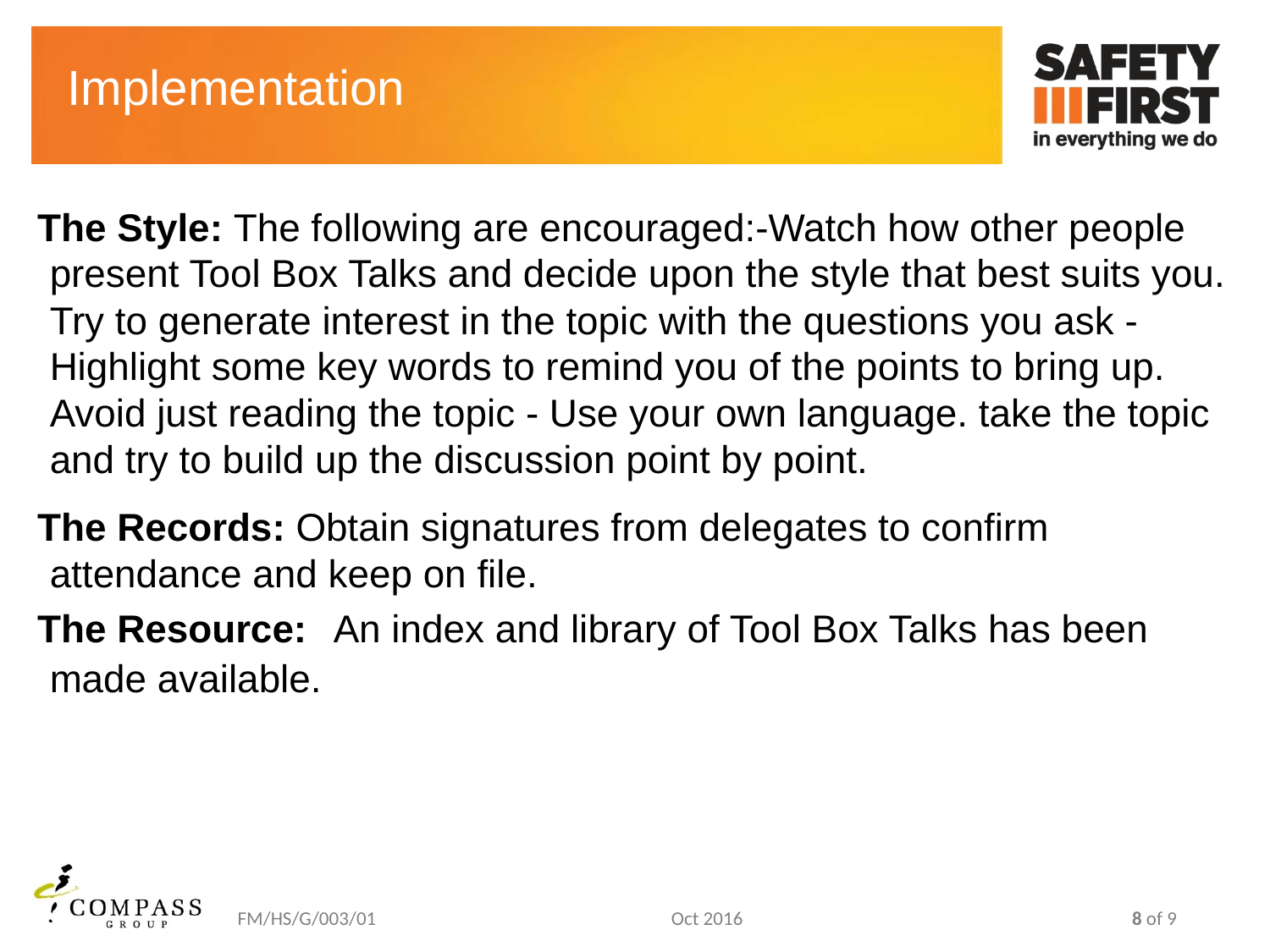

Implementation
The Style: The following are encouraged:-Watch how other people present Tool Box Talks and decide upon the style that best suits you. Try to generate interest in the topic with the questions you ask - Highlight some key words to remind you of the points to bring up. Avoid just reading the topic - Use your own language. take the topic and try to build up the discussion point by point.
The Records: Obtain signatures from delegates to confirm attendance and keep on file.
The Resource:  An index and library of Tool Box Talks has been made available.

8
| FM/HS/G/003/01 | Oct 2016 | 8 of 9 |
| --- | --- | --- |